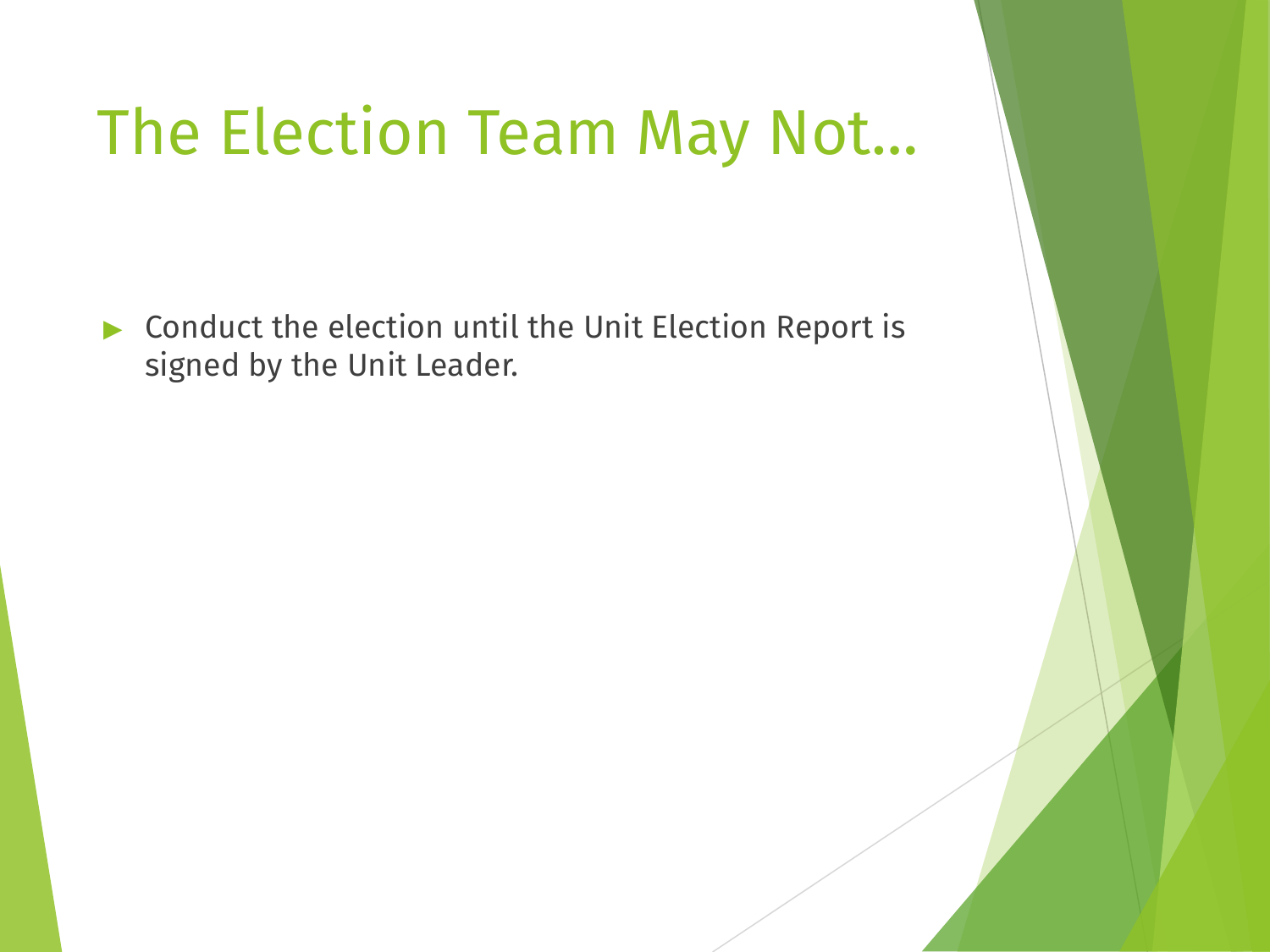

# The Election Team May Not…
Conduct the election until the Unit Election Report is signed by the Unit Leader.